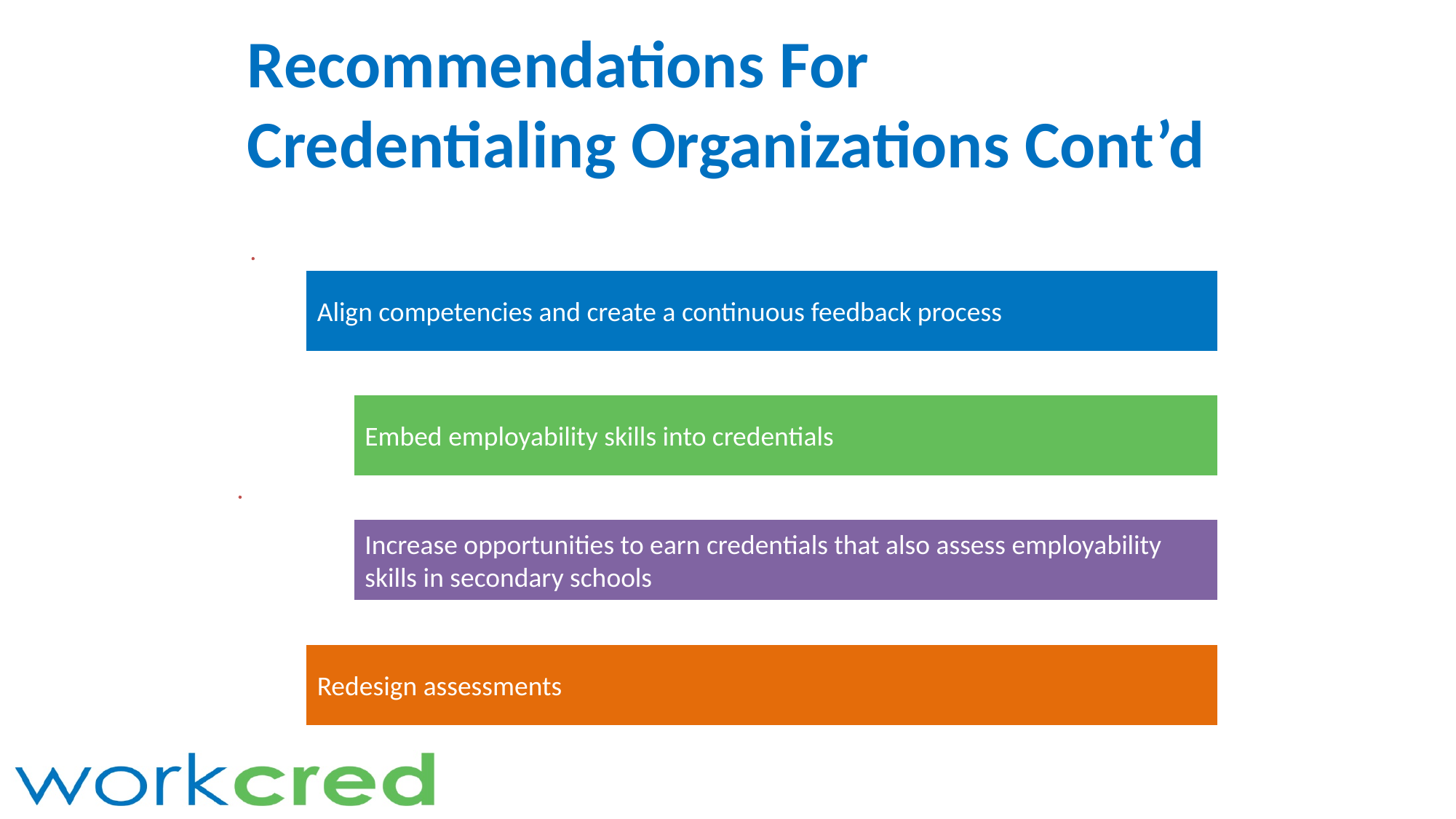

# Recommendations For Credentialing Organizations Cont’d
Increase opportunities to earn credentials that also assess employability skills in secondary schools
Redesign assessments
Align competencies and create a continuous feedback process
Embed employability skills into credentials